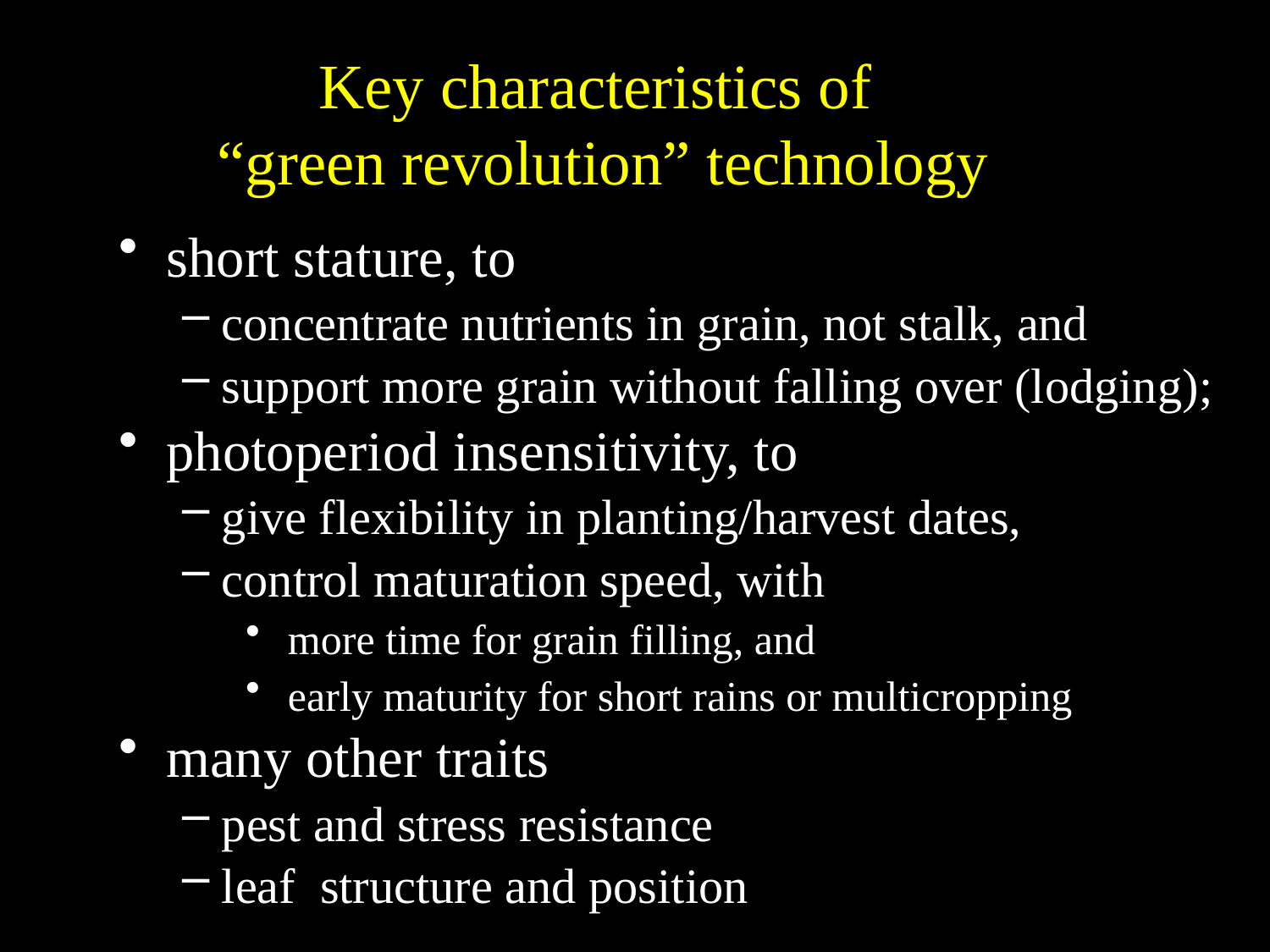

# Key characteristics of “green revolution” technology
short stature, to
concentrate nutrients in grain, not stalk, and
support more grain without falling over (lodging);
photoperiod insensitivity, to
give flexibility in planting/harvest dates,
control maturation speed, with
 more time for grain filling, and
 early maturity for short rains or multicropping
many other traits
pest and stress resistance
leaf  structure and position